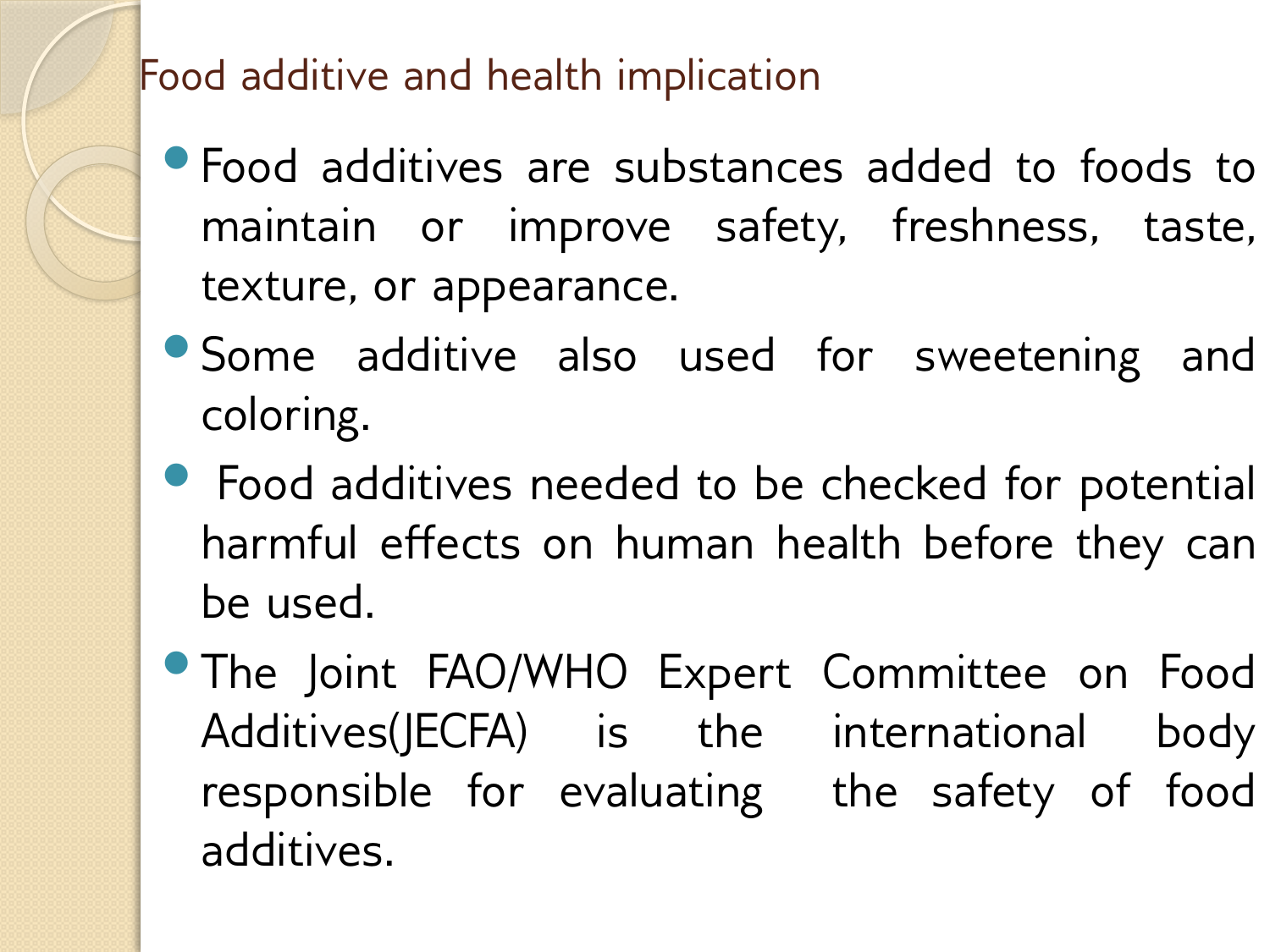

# Food additive and health implication
Food additives are substances added to foods to maintain or improve safety, freshness, taste, texture, or appearance.
Some additive also used for sweetening and coloring.
 Food additives needed to be checked for potential harmful effects on human health before they can be used.
The Joint FAO/WHO Expert Committee on Food Additives(JECFA) is the international body responsible for evaluating  the safety of food additives.